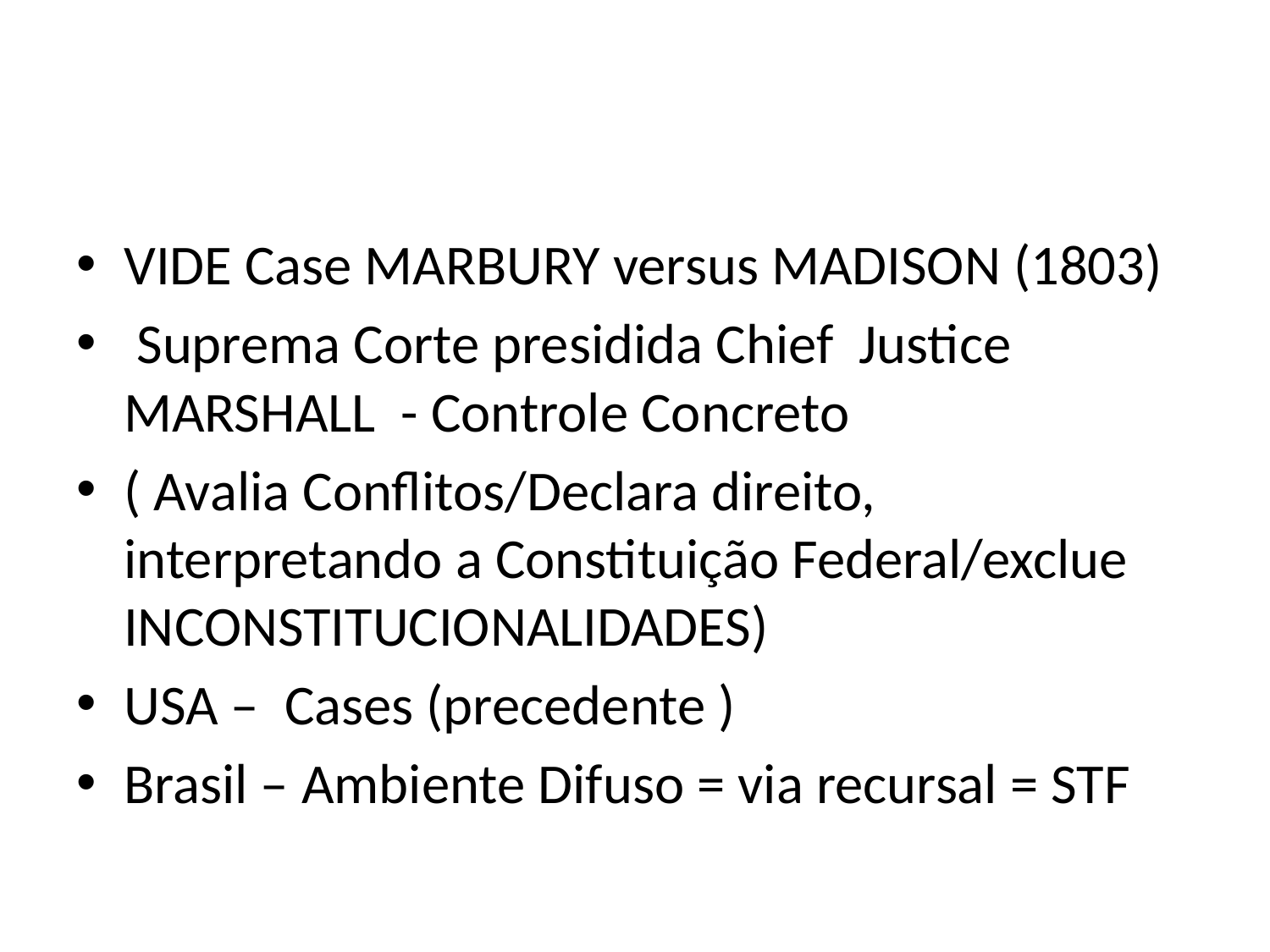

#
VIDE Case MARBURY versus MADISON (1803)
 Suprema Corte presidida Chief  Justice MARSHALL  - Controle Concreto
( Avalia Conflitos/Declara direito, interpretando a Constituição Federal/exclue INCONSTITUCIONALIDADES)
USA –  Cases (precedente )
Brasil – Ambiente Difuso = via recursal = STF